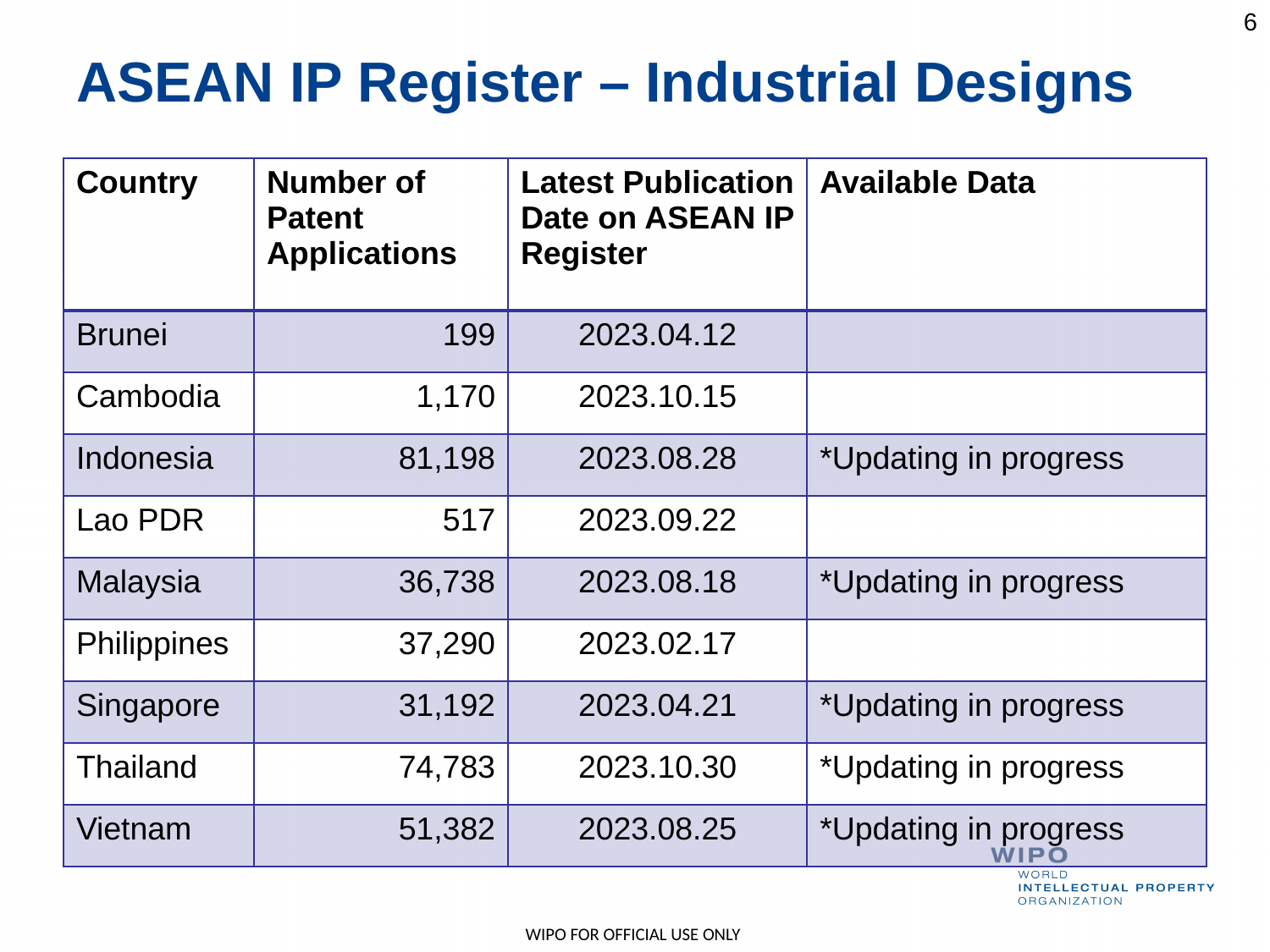

6
ASEAN IP Register – Industrial Designs
| Country | Number of Patent Applications | Latest Publication Date on ASEAN IP Register | Available Data |
| --- | --- | --- | --- |
| Brunei | 199 | 2023.04.12 |  |
| Cambodia | 1,170 | 2023.10.15 |  |
| Indonesia | 81,198 | 2023.08.28 | \*Updating in progress |
| Lao PDR | 517 | 2023.09.22 |  |
| Malaysia | 36,738 | 2023.08.18 | \*Updating in progress |
| Philippines | 37,290 | 2023.02.17 |  |
| Singapore | 31,192 | 2023.04.21 | \*Updating in progress |
| Thailand | 74,783 | 2023.10.30 | \*Updating in progress |
| Vietnam | 51,382 | 2023.08.25 | \*Updating in progress |